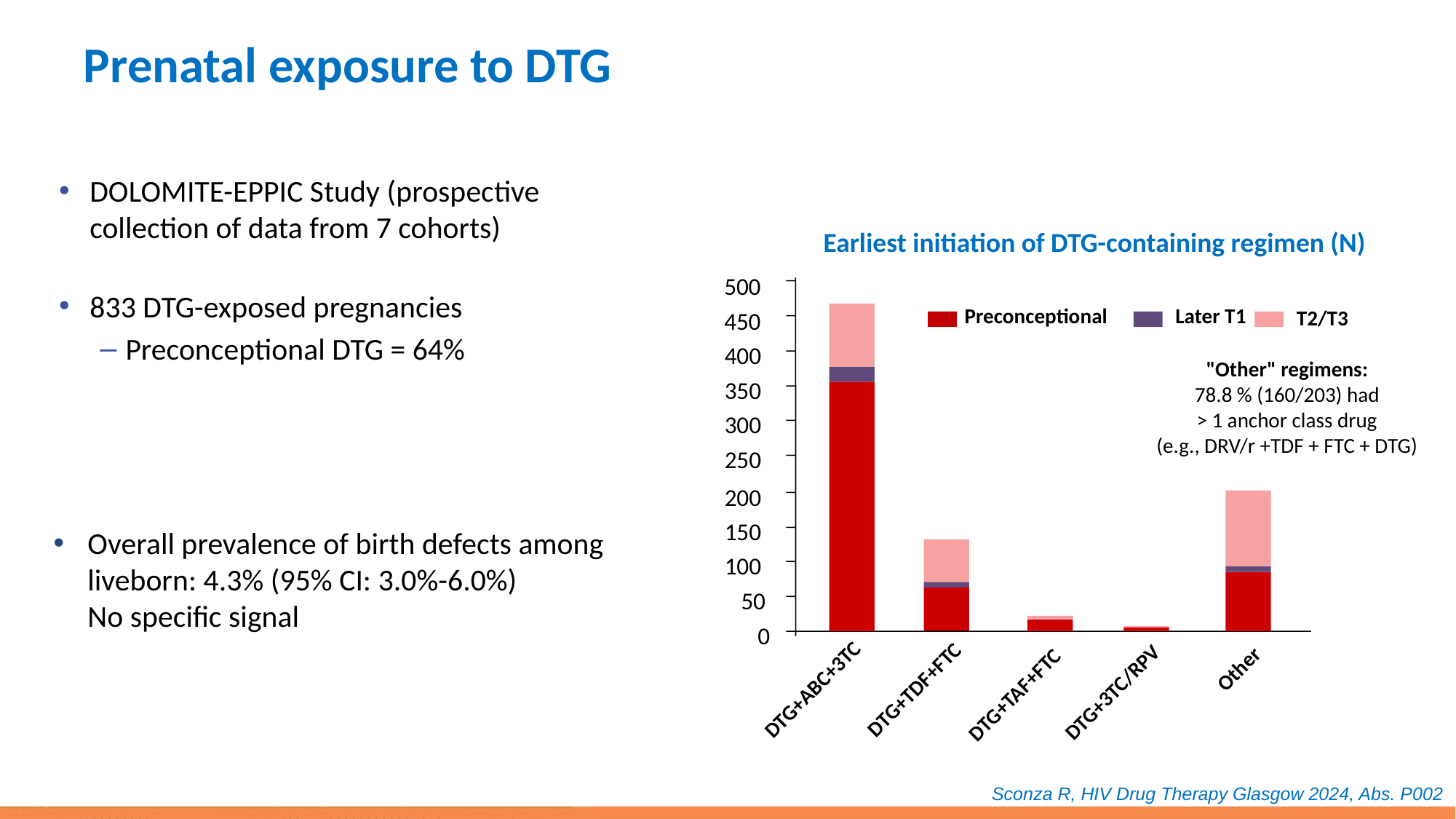

# Prenatal exposure to DTG
DOLOMITE-EPPIC Study (prospective collection of data from 7 cohorts)
833 DTG-exposed pregnancies
Preconceptional DTG = 64%
Earliest initiation of DTG-containing regimen (N)
500

Preconceptional
Later T1
T2/T3

450

400
"Other" regimens:
78.8 % (160/203) had
> 1 anchor class drug
(e.g., DRV/r +TDF + FTC + DTG)

350

300

250

200

150

100

50

0

Other
DTG+3TC/RPV
DTG+TAF+FTC
Overall prevalence of birth defects among liveborn: 4.3% (95% CI: 3.0%-6.0%)
No specific signal
DTG+TDF+FTC
DTG+ABC+3TC
Sconza R, HIV Drug Therapy Glasgow 2024, Abs. P002